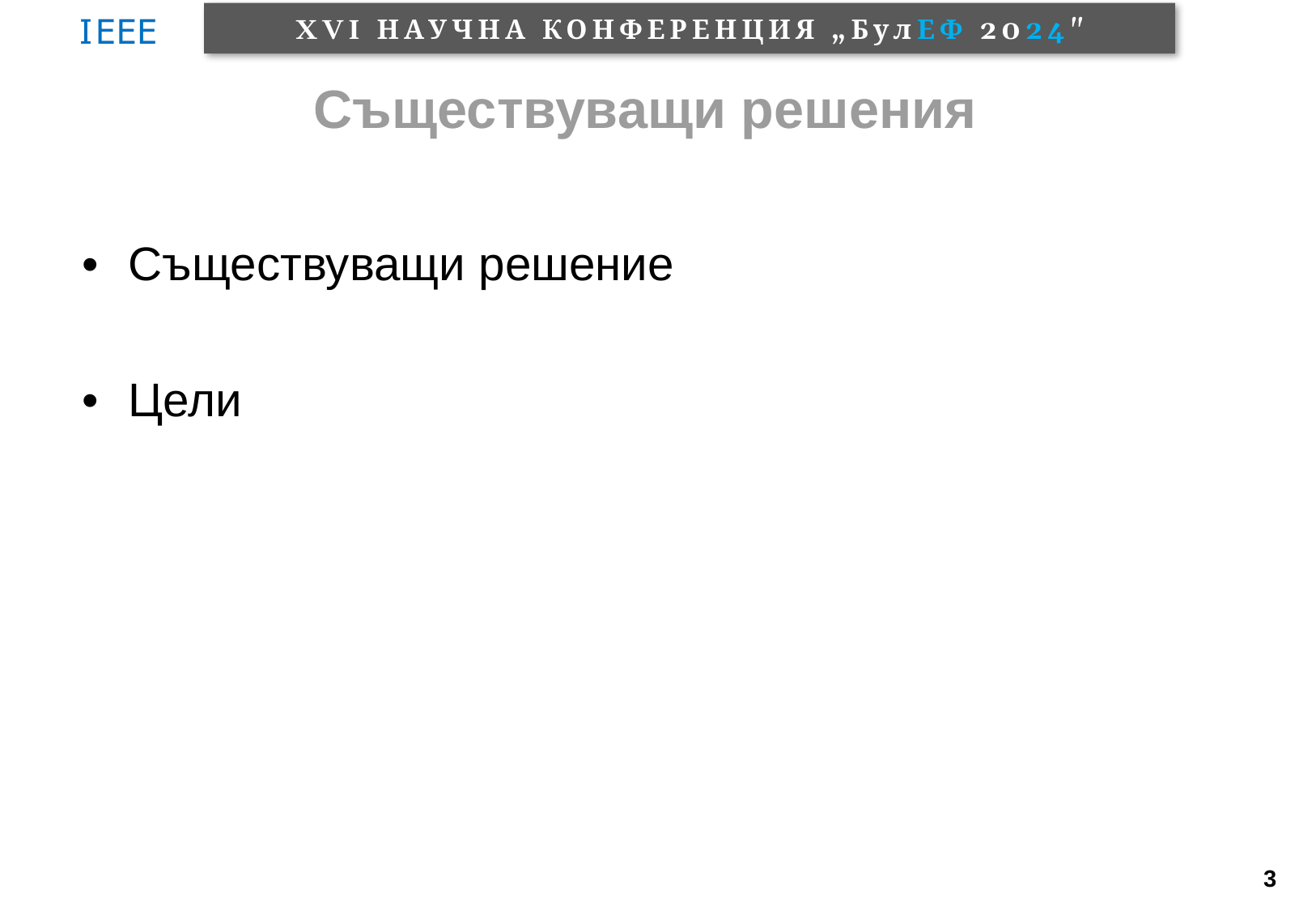

# Съществуващи решения

•	Съществуващи решение

•	Цели
3